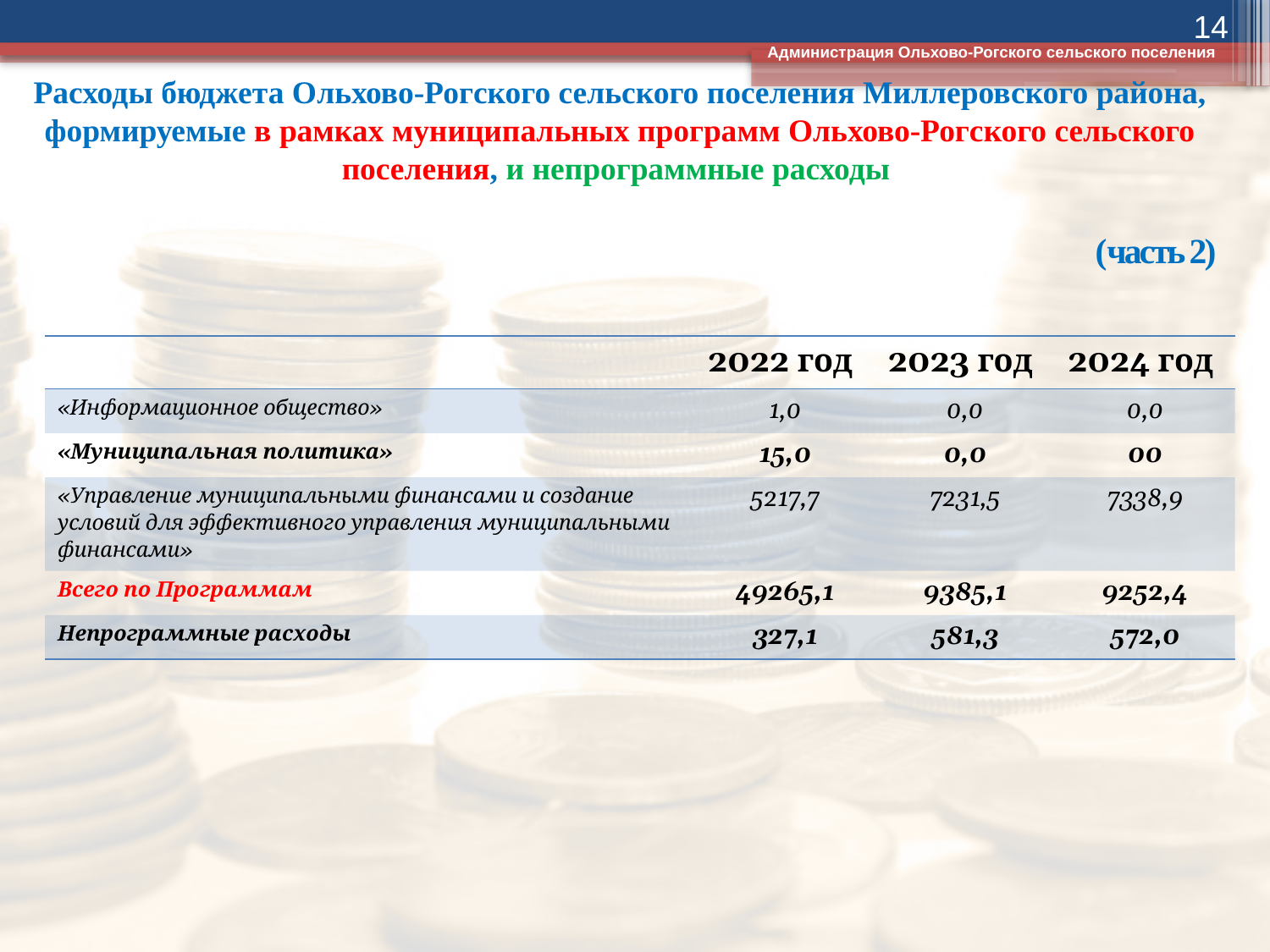

14
Администрация Ольхово-Рогского сельского поселения
# Расходы бюджета Ольхово-Рогского сельского поселения Миллеровского района, формируемые в рамках муниципальных программ Ольхово-Рогского сельского поселения, и непрограммные расходы (часть 2)
|  | 2022 год | 2023 год | 2024 год |
| --- | --- | --- | --- |
| «Информационное общество» | 1,0 | 0,0 | 0,0 |
| «Муниципальная политика» | 15,0 | 0,0 | 00 |
| «Управление муниципальными финансами и создание условий для эффективного управления муниципальными финансами» | 5217,7 | 7231,5 | 7338,9 |
| Всего по Программам | 49265,1 | 9385,1 | 9252,4 |
| Непрограммные расходы | 327,1 | 581,3 | 572,0 |